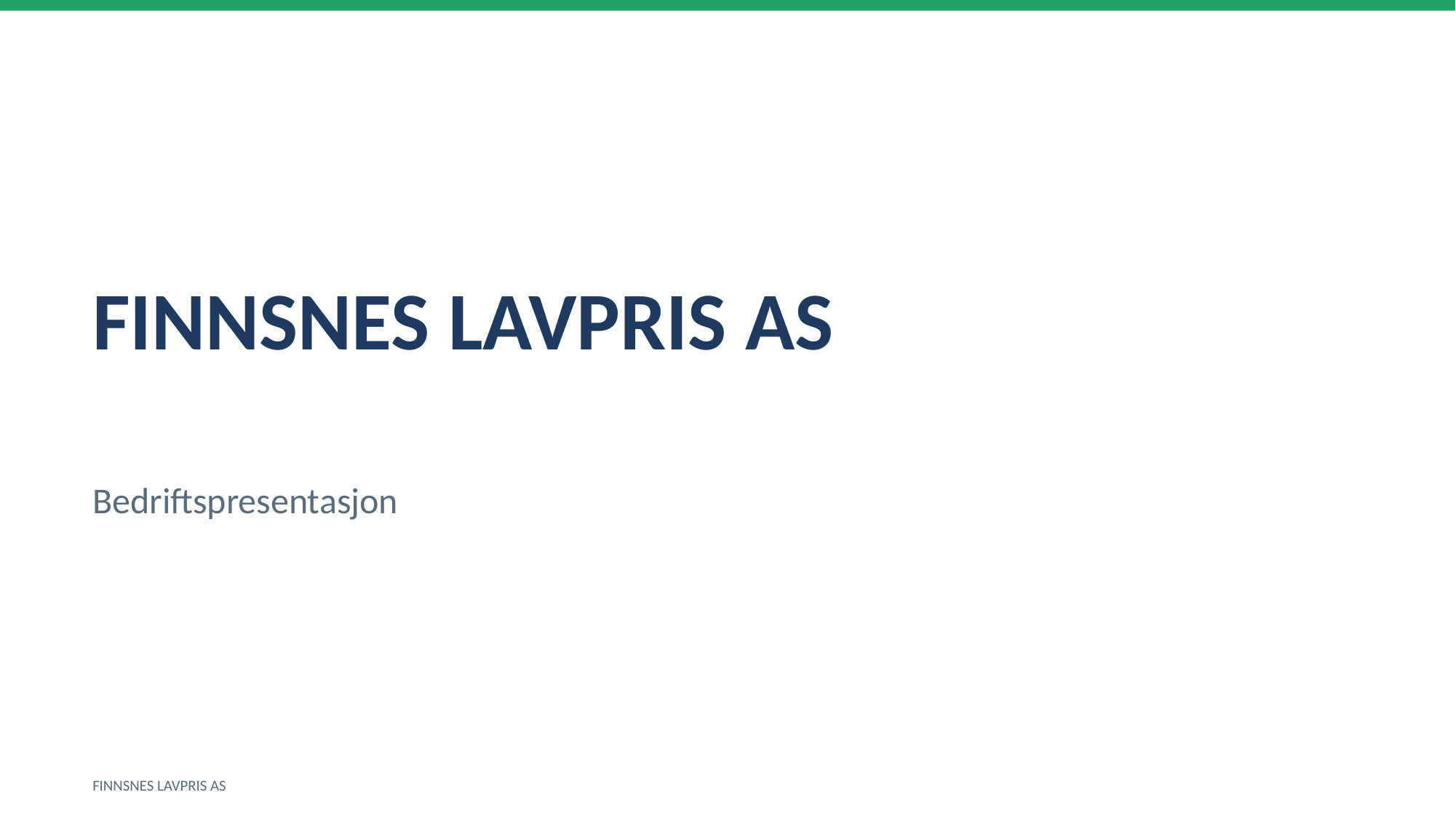

FINNSNES LAVPRIS AS
Bedriftspresentasjon
FINNSNES LAVPRIS AS